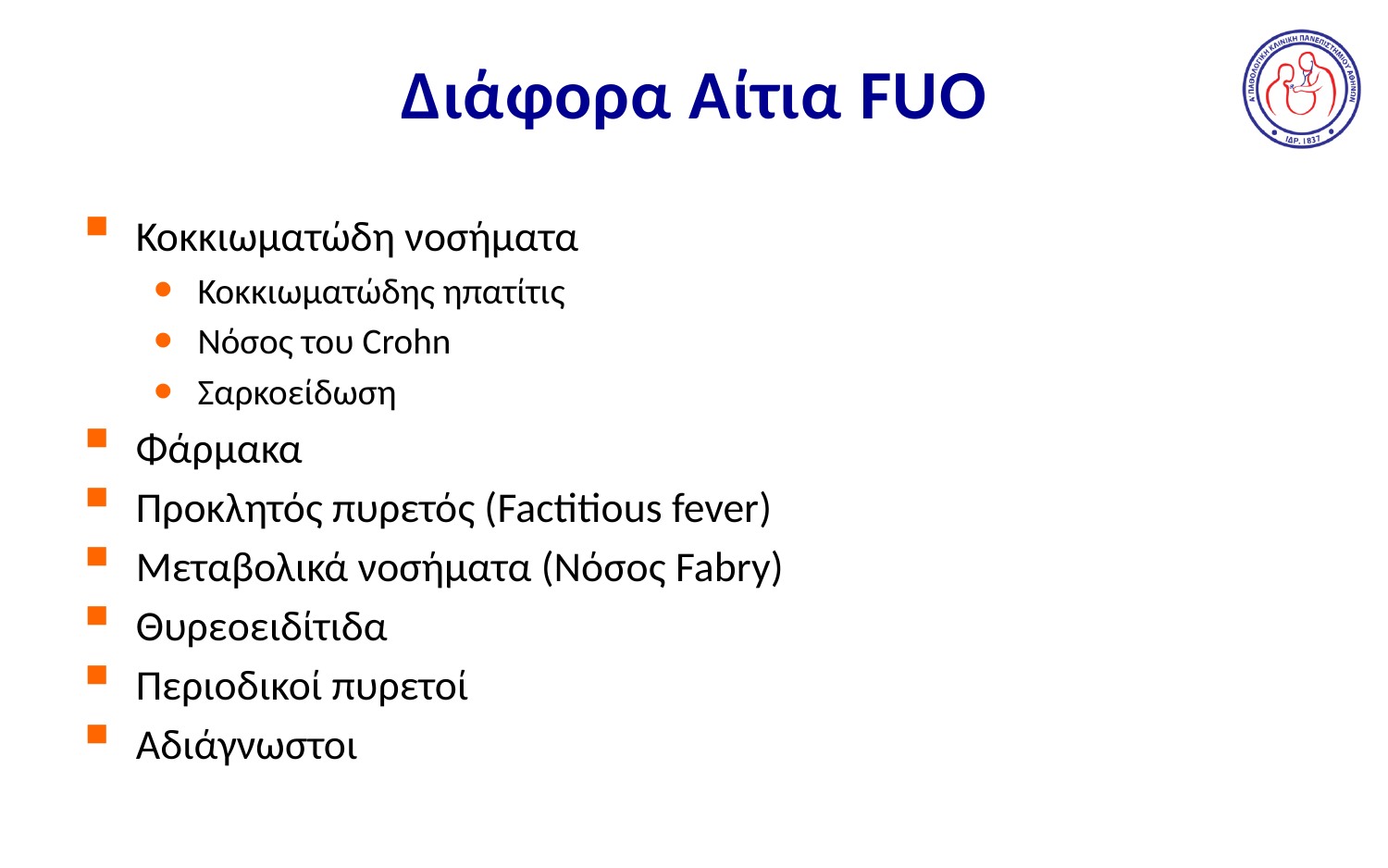

# Διάφορα Αίτια FUO
Κοκκιωματώδη νοσήματα
Κοκκιωματώδης ηπατίτις
Νόσος του Crohn
Σαρκοείδωση
Φάρμακα
Προκλητός πυρετός (Factitious fever)
Μεταβολικά νοσήματα (Νόσος Fabry)
Θυρεοειδίτιδα
Περιοδικοί πυρετοί
Αδιάγνωστοι